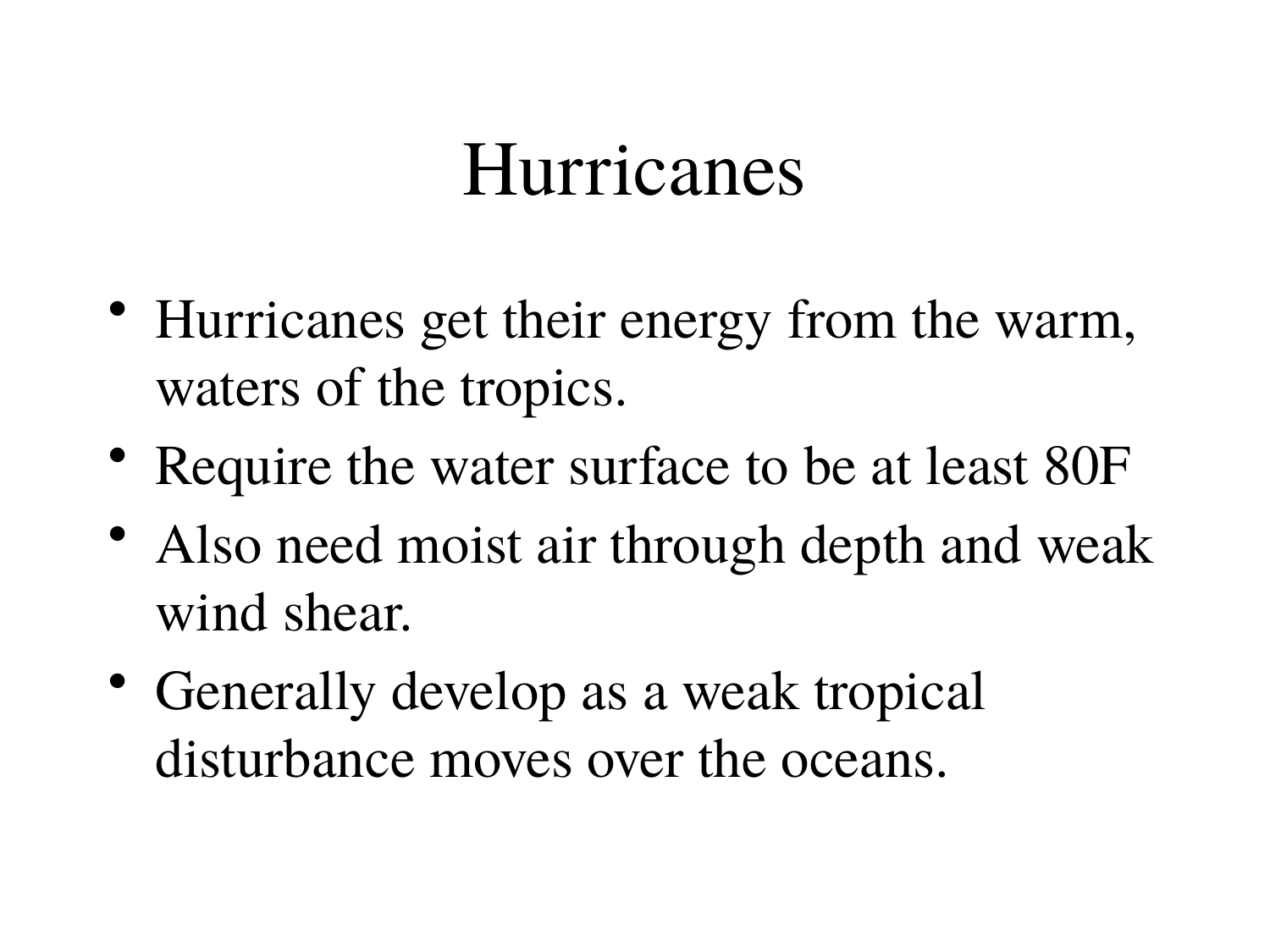

# Hurricanes
Hurricanes get their energy from the warm, waters of the tropics.
Require the water surface to be at least 80F
Also need moist air through depth and weak wind shear.
Generally develop as a weak tropical disturbance moves over the oceans.